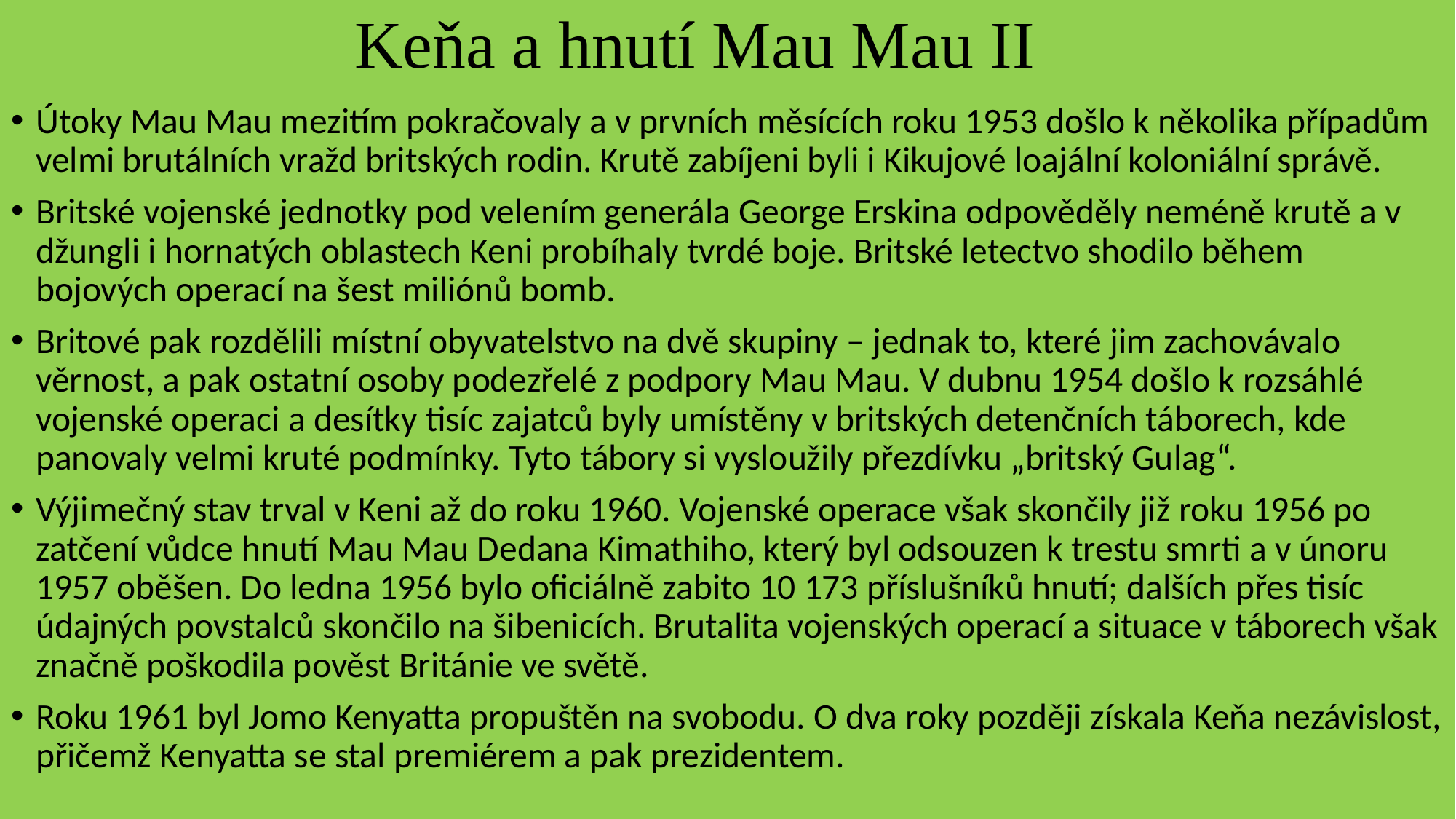

# Keňa a hnutí Mau Mau II
Útoky Mau Mau mezitím pokračovaly a v prvních měsících roku 1953 došlo k několika případům velmi brutálních vražd britských rodin. Krutě zabíjeni byli i Kikujové loajální koloniální správě.
Britské vojenské jednotky pod velením generála George Erskina odpověděly neméně krutě a v džungli i hornatých oblastech Keni probíhaly tvrdé boje. Britské letectvo shodilo během bojových operací na šest miliónů bomb.
Britové pak rozdělili místní obyvatelstvo na dvě skupiny – jednak to, které jim zachovávalo věrnost, a pak ostatní osoby podezřelé z podpory Mau Mau. V dubnu 1954 došlo k rozsáhlé vojenské operaci a desítky tisíc zajatců byly umístěny v britských detenčních táborech, kde panovaly velmi kruté podmínky. Tyto tábory si vysloužily přezdívku „britský Gulag“.
Výjimečný stav trval v Keni až do roku 1960. Vojenské operace však skončily již roku 1956 po zatčení vůdce hnutí Mau Mau Dedana Kimathiho, který byl odsouzen k trestu smrti a v únoru 1957 oběšen. Do ledna 1956 bylo oficiálně zabito 10 173 příslušníků hnutí; dalších přes tisíc údajných povstalců skončilo na šibenicích. Brutalita vojenských operací a situace v táborech však značně poškodila pověst Británie ve světě.
Roku 1961 byl Jomo Kenyatta propuštěn na svobodu. O dva roky později získala Keňa nezávislost, přičemž Kenyatta se stal premiérem a pak prezidentem.